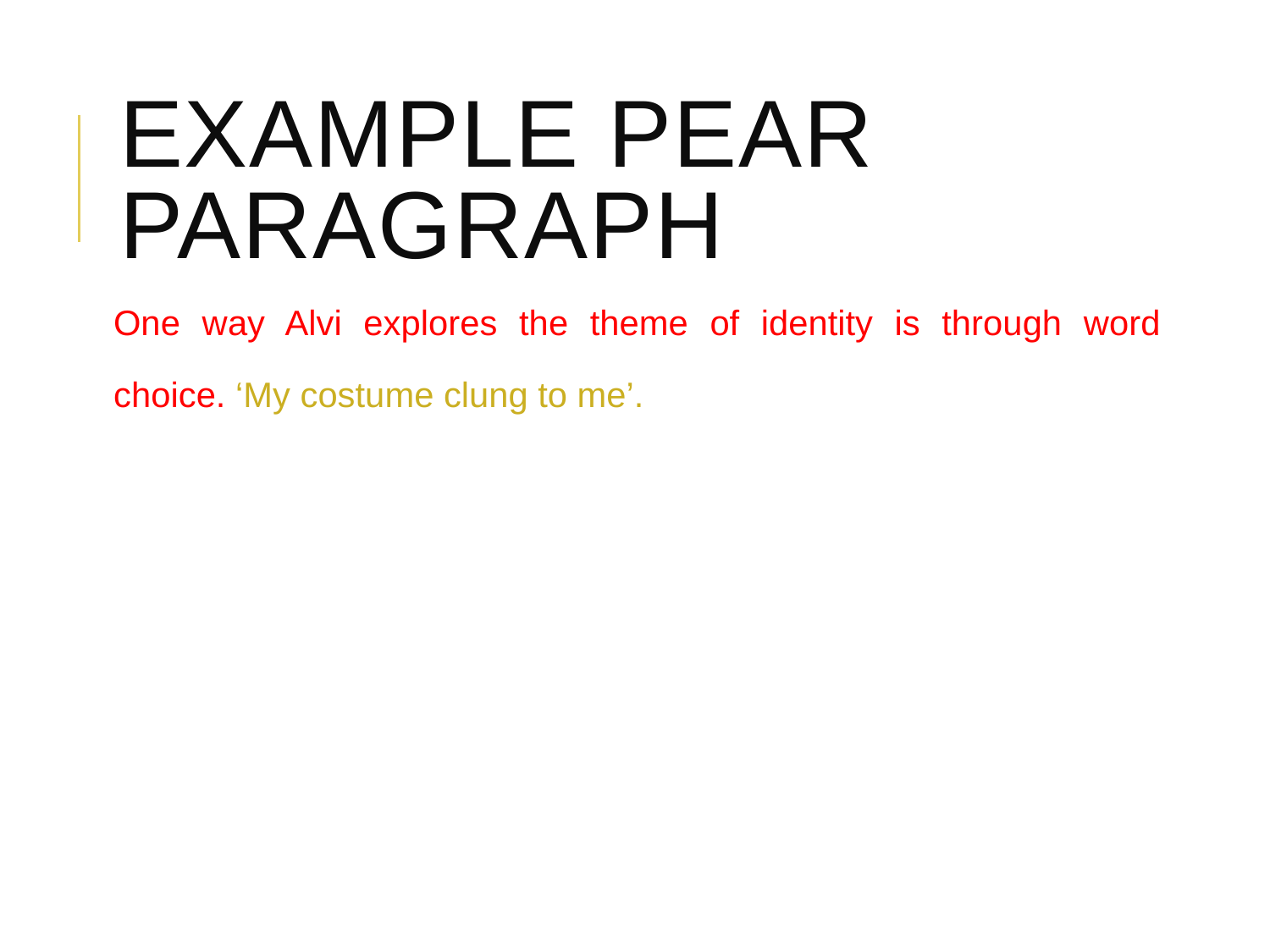

# Example pear paragraph
One way Alvi explores the theme of identity is through word choice. ‘My costume clung to me’.